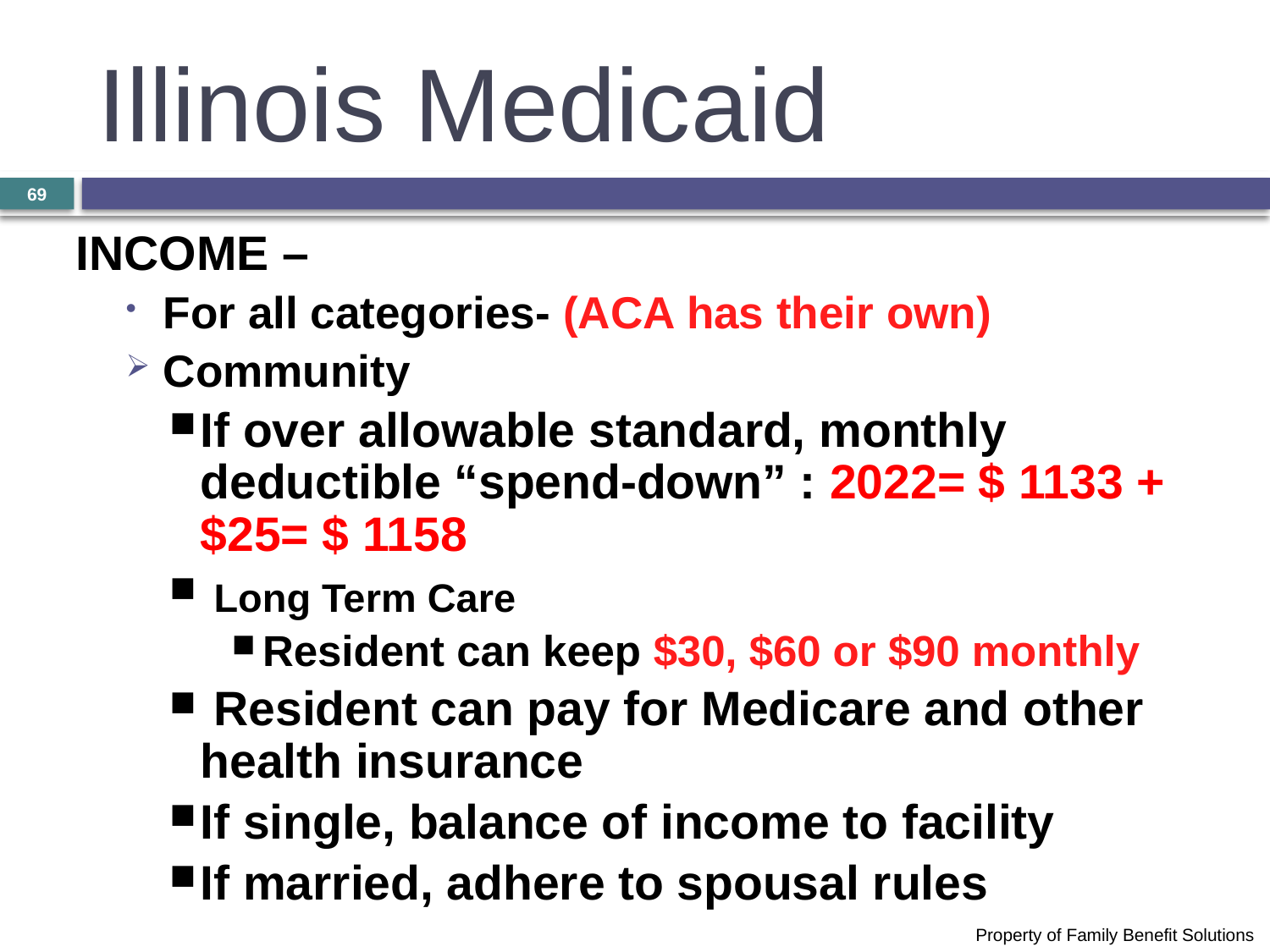

# Illinois Medicaid
69
INCOME –
For all categories- (ACA has their own)
Community
If over allowable standard, monthly deductible “spend-down” : 2022= $ 1133 + $25= $ 1158
 Long Term Care
Resident can keep $30, $60 or $90 monthly
 Resident can pay for Medicare and other health insurance
If single, balance of income to facility
If married, adhere to spousal rules
Property of Family Benefit Solutions